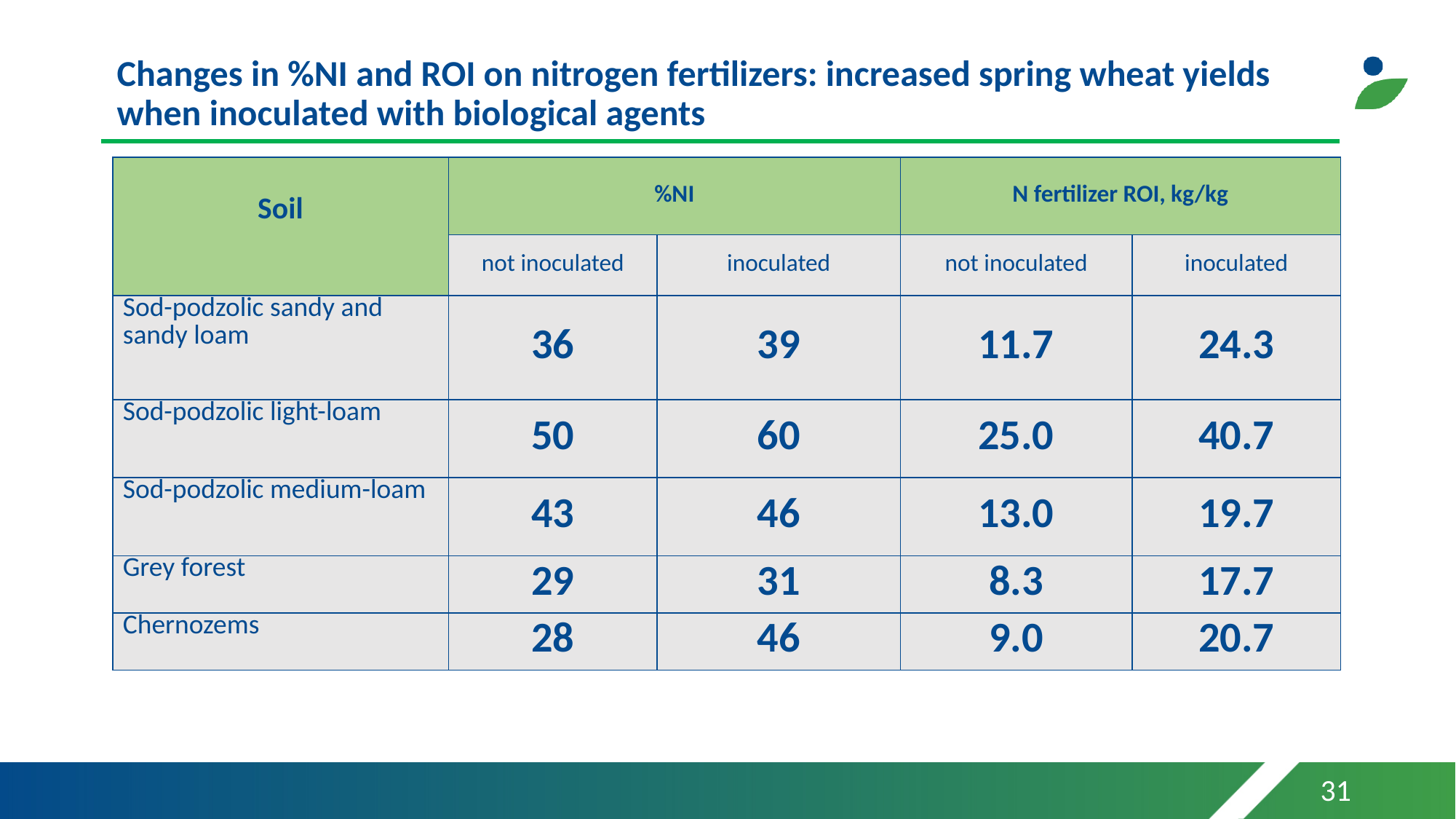

# Changes in %NI and ROI on nitrogen fertilizers: increased spring wheat yields when inoculated with biological agents
| Soil | %NI |  | N fertilizer ROI, kg/kg |  |
| --- | --- | --- | --- | --- |
|  | not inoculated | inoculated | not inoculated | inoculated |
| Sod-podzolic sandy and sandy loam | 36 | 39 | 11.7 | 24.3 |
| Sod-podzolic light-loam | 50 | 60 | 25.0 | 40.7 |
| Sod-podzolic medium-loam | 43 | 46 | 13.0 | 19.7 |
| Grey forest | 29 | 31 | 8.3 | 17.7 |
| Chernozems | 28 | 46 | 9.0 | 20.7 |
31